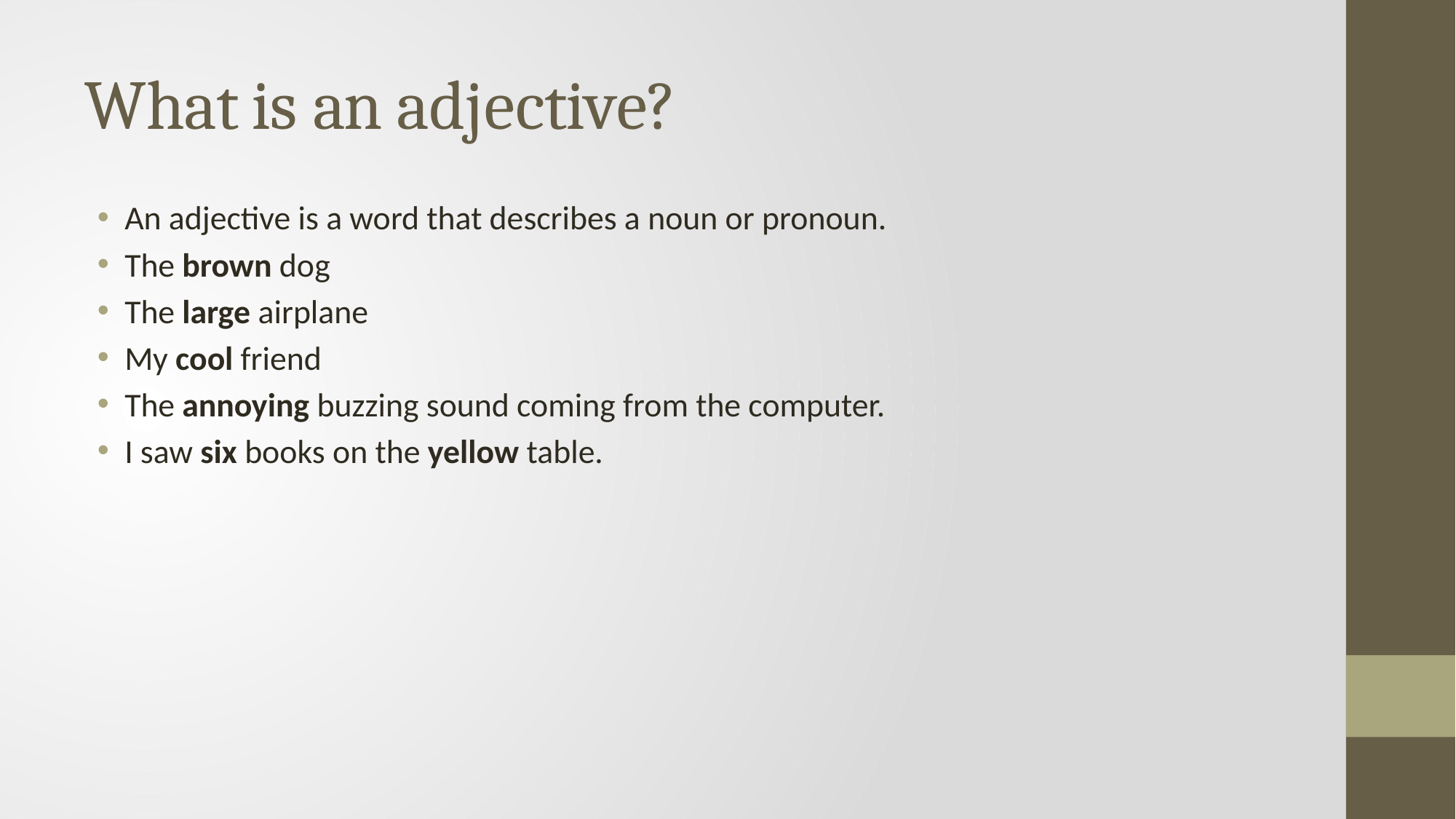

# What is an adjective?
An adjective is a word that describes a noun or pronoun.
The brown dog
The large airplane
My cool friend
The annoying buzzing sound coming from the computer.
I saw six books on the yellow table.